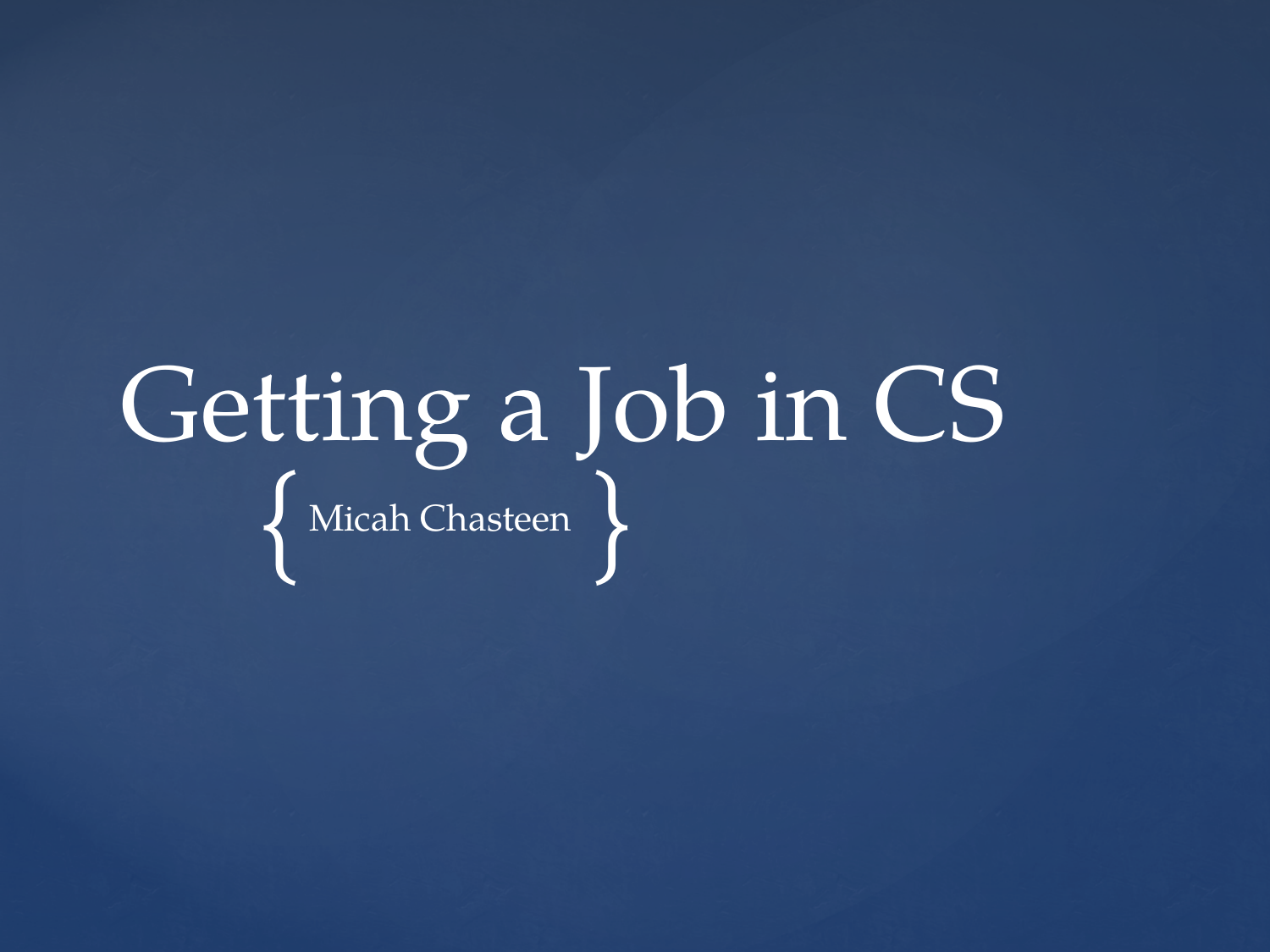

# Getting a Job in CS
Micah Chasteen